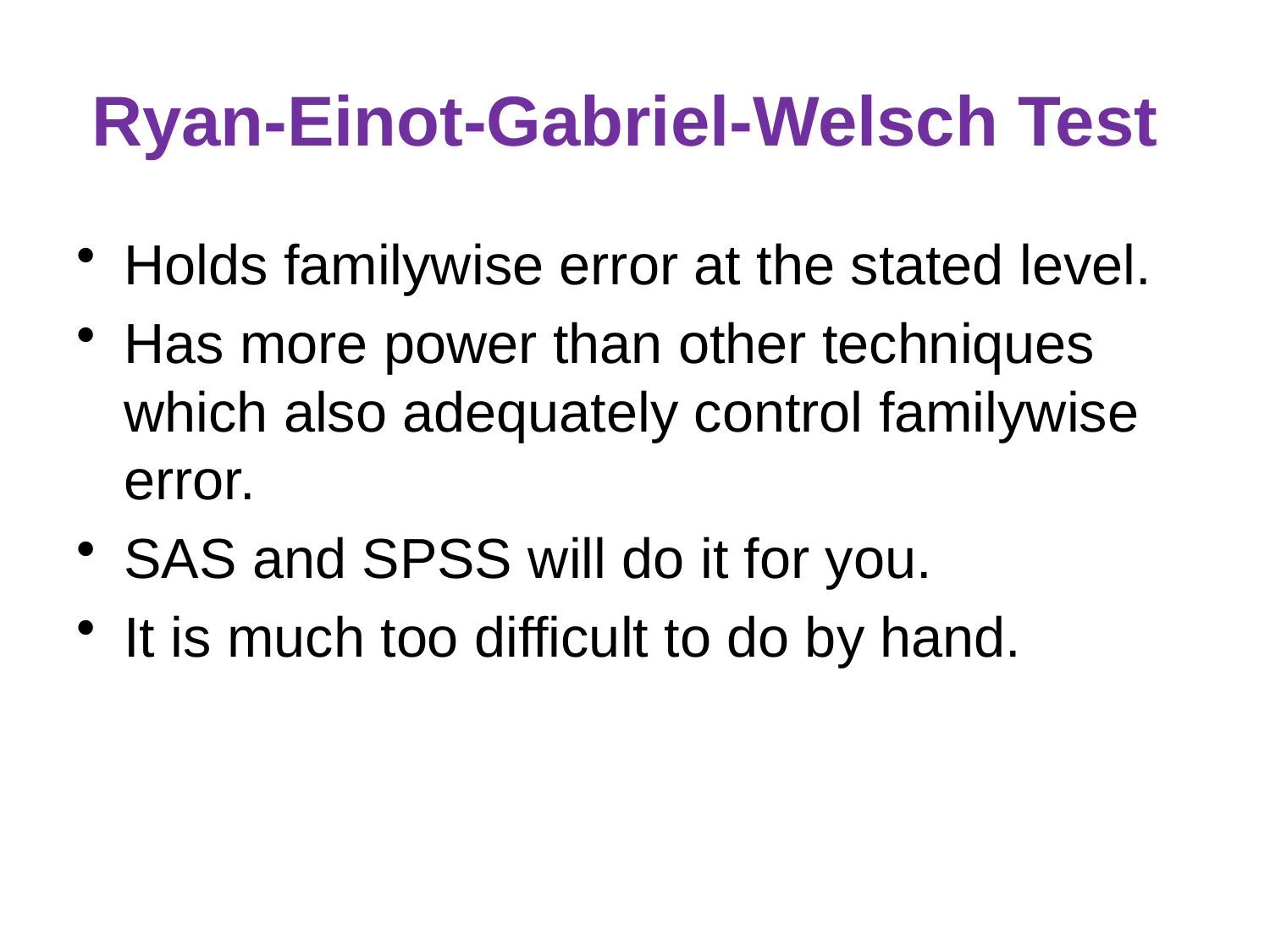

# Ryan-Einot-Gabriel-Welsch Test
Holds familywise error at the stated level.
Has more power than other techniques which also adequately control familywise error.
SAS and SPSS will do it for you.
It is much too difficult to do by hand.